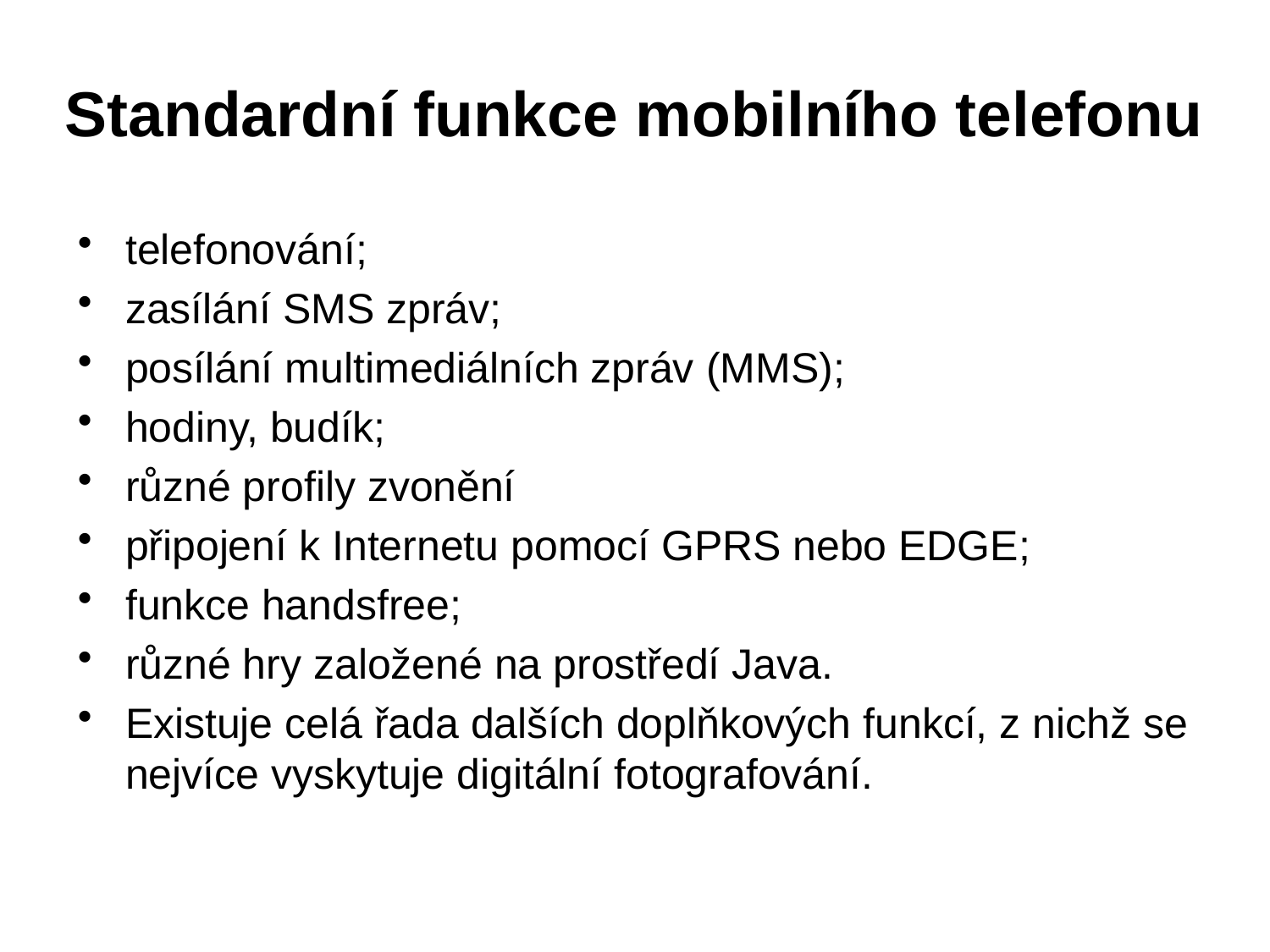

# Standardní funkce mobilního telefonu
telefonování;
zasílání SMS zpráv;
posílání multimediálních zpráv (MMS);
hodiny, budík;
různé profily zvonění
připojení k Internetu pomocí GPRS nebo EDGE;
funkce handsfree;
různé hry založené na prostředí Java.
Existuje celá řada dalších doplňkových funkcí, z nichž se nejvíce vyskytuje digitální fotografování.

21